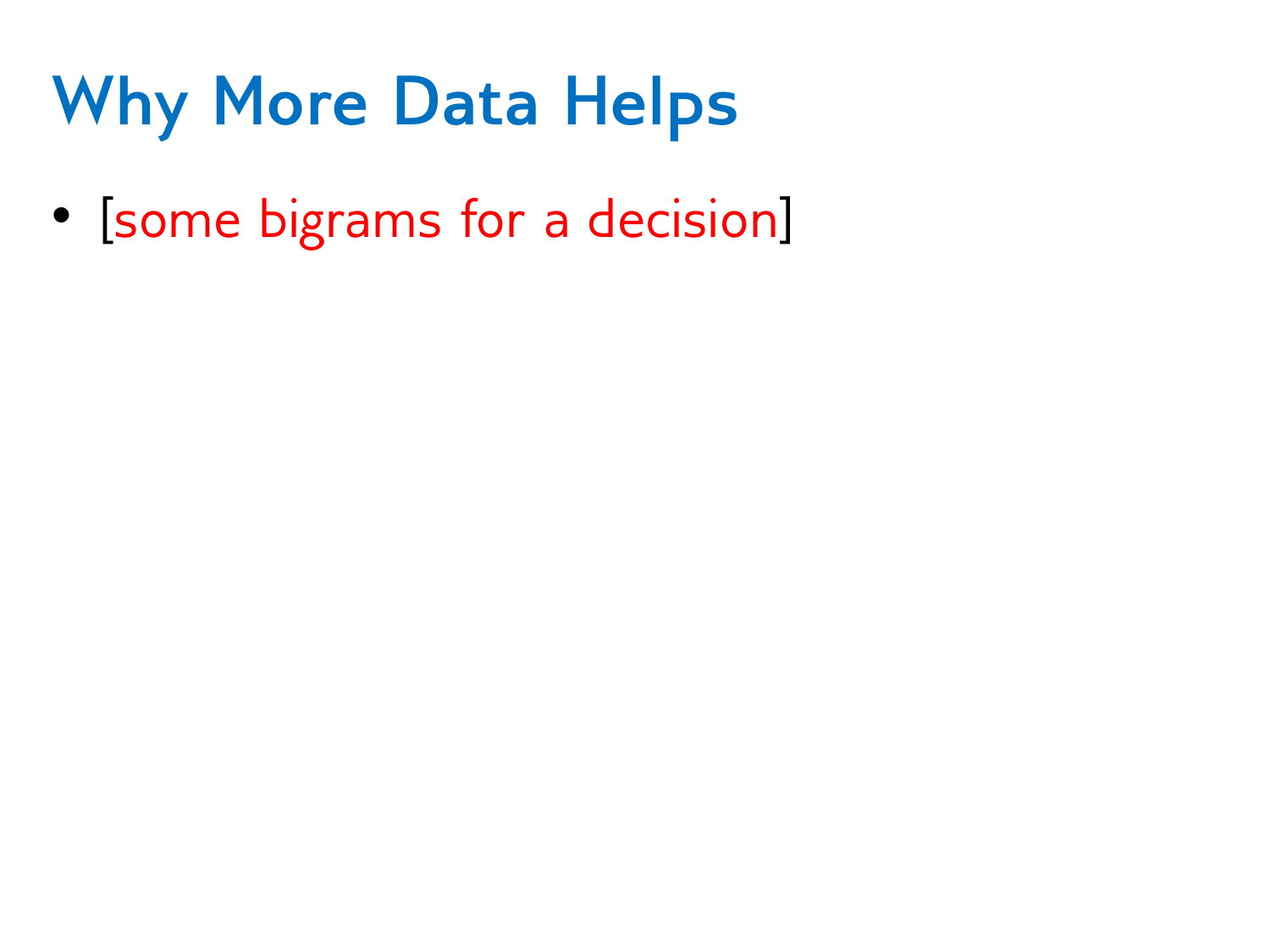

# Why More Data Helps
[some bigrams for a decision]